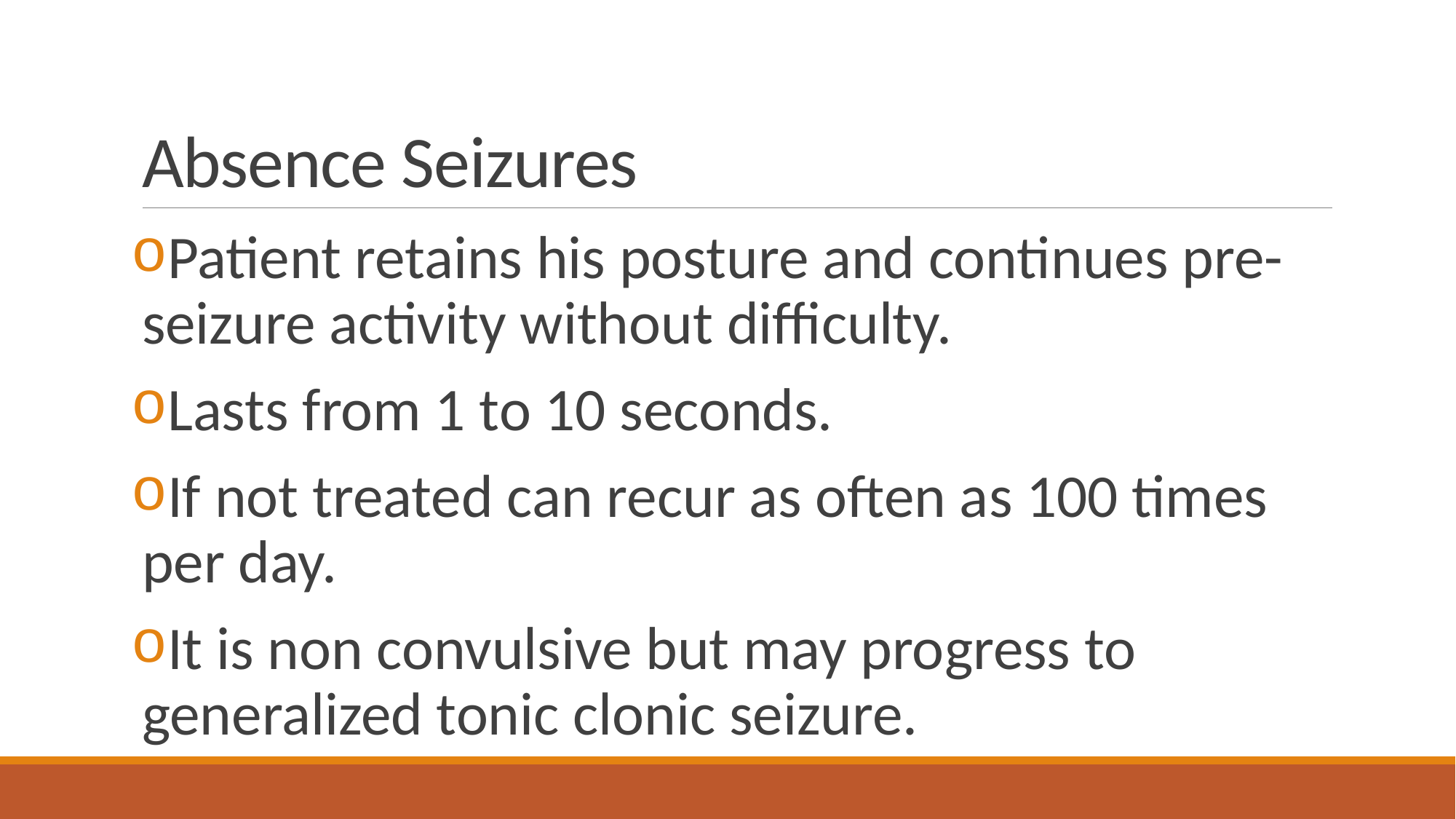

# Absence Seizures
Patient retains his posture and continues pre-seizure activity without difficulty.
Lasts from 1 to 10 seconds.
If not treated can recur as often as 100 times per day.
It is non convulsive but may progress to generalized tonic clonic seizure.